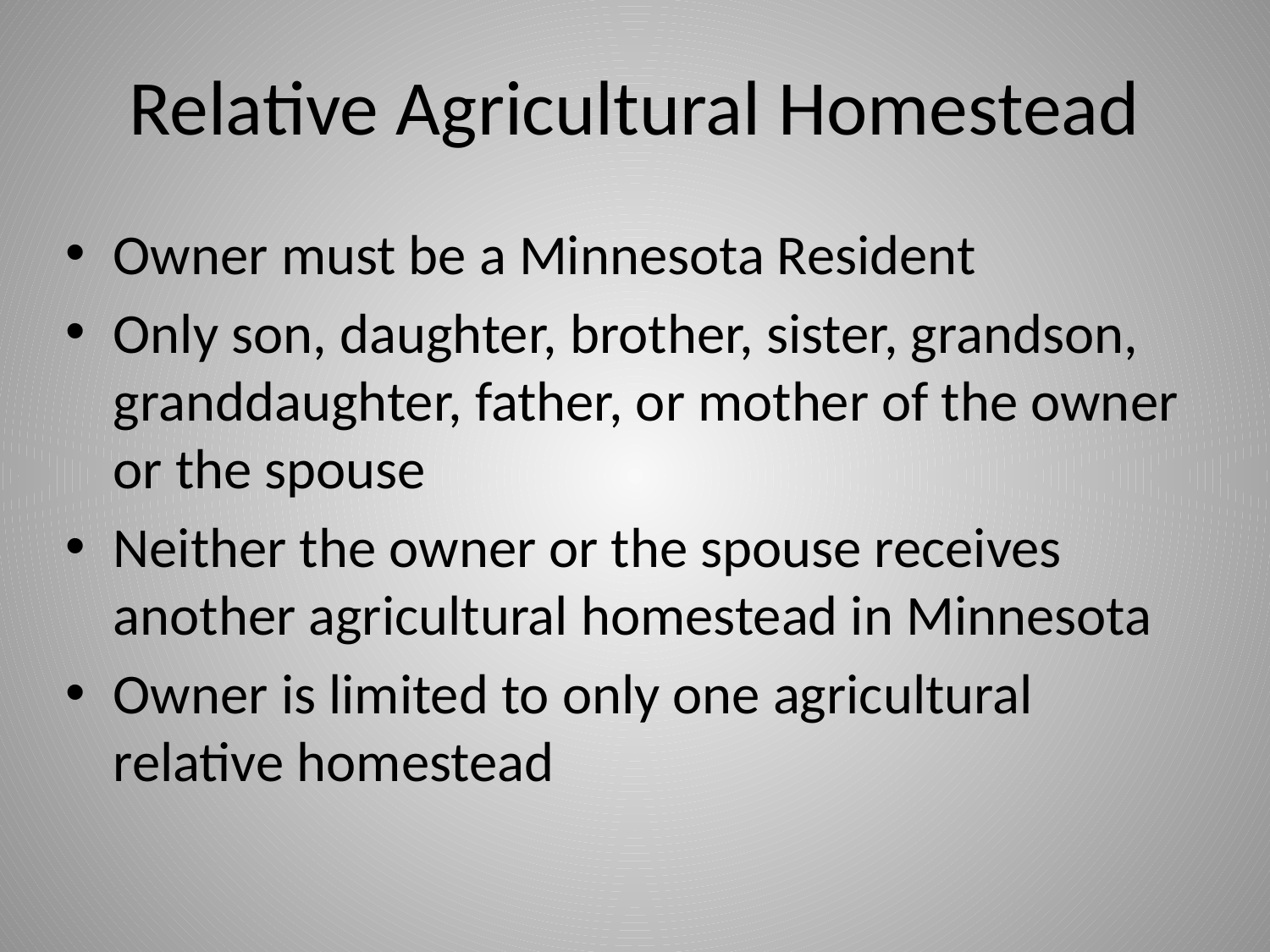

# Relative Agricultural Homestead
Owner must be a Minnesota Resident
Only son, daughter, brother, sister, grandson, granddaughter, father, or mother of the owner or the spouse
Neither the owner or the spouse receives another agricultural homestead in Minnesota
Owner is limited to only one agricultural relative homestead